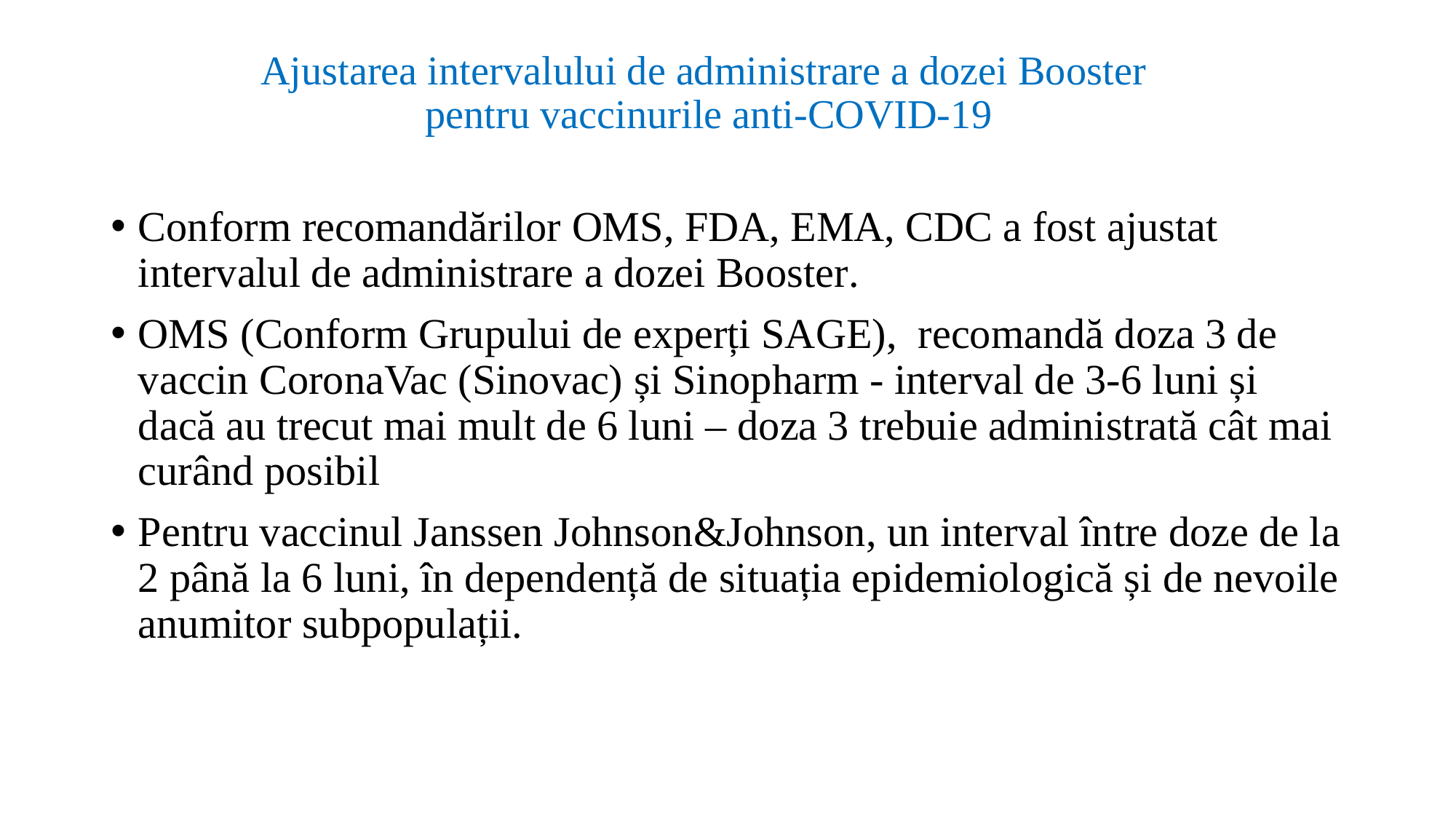

# Ajustarea intervalului de administrare a dozei Booster pentru vaccinurile anti-COVID-19
Conform recomandărilor OMS, FDA, EMA, CDC a fost ajustat intervalul de administrare a dozei Booster.
OMS (Conform Grupului de experți SAGE),  recomandă doza 3 de vaccin CoronaVac (Sinovac) și Sinopharm - interval de 3-6 luni și dacă au trecut mai mult de 6 luni – doza 3 trebuie administrată cât mai curând posibil
Pentru vaccinul Janssen Johnson&Johnson, un interval între doze de la 2 până la 6 luni, în dependență de situația epidemiologică și de nevoile anumitor subpopulații.